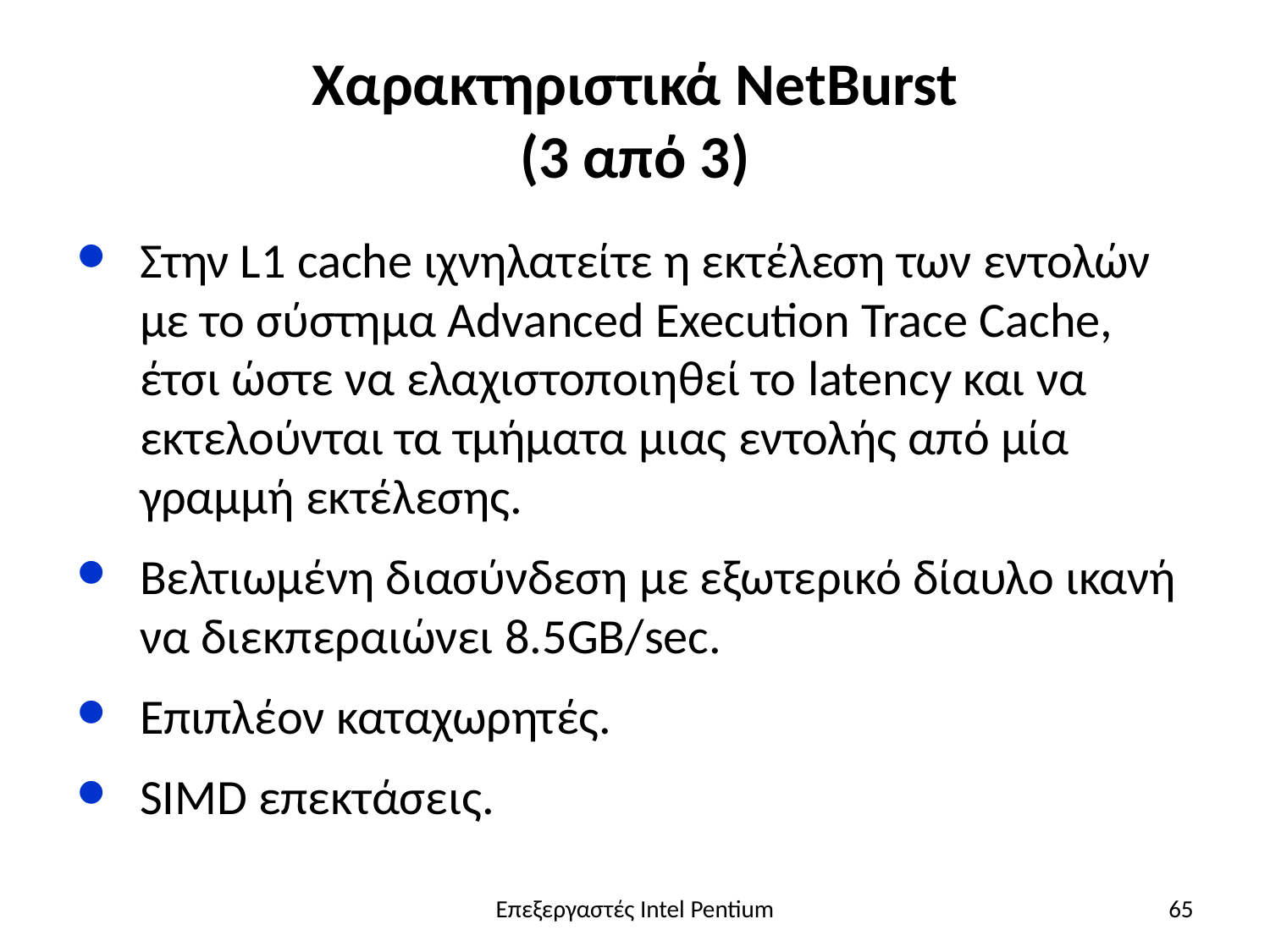

# Χαρακτηριστικά NetBurst (3 από 3)
Στην L1 cache ιχνηλατείτε η εκτέλεση των εντολών με το σύστημα Advanced Execution Trace Cache, έτσι ώστε να ελαχιστοποιηθεί το latency και να εκτελούνται τα τμήματα μιας εντολής από μία γραμμή εκτέλεσης.
Βελτιωμένη διασύνδεση με εξωτερικό δίαυλο ικανή να διεκπεραιώνει 8.5GB/sec.
Επιπλέον καταχωρητές.
SIMD επεκτάσεις.
Επεξεργαστές Intel Pentium
65